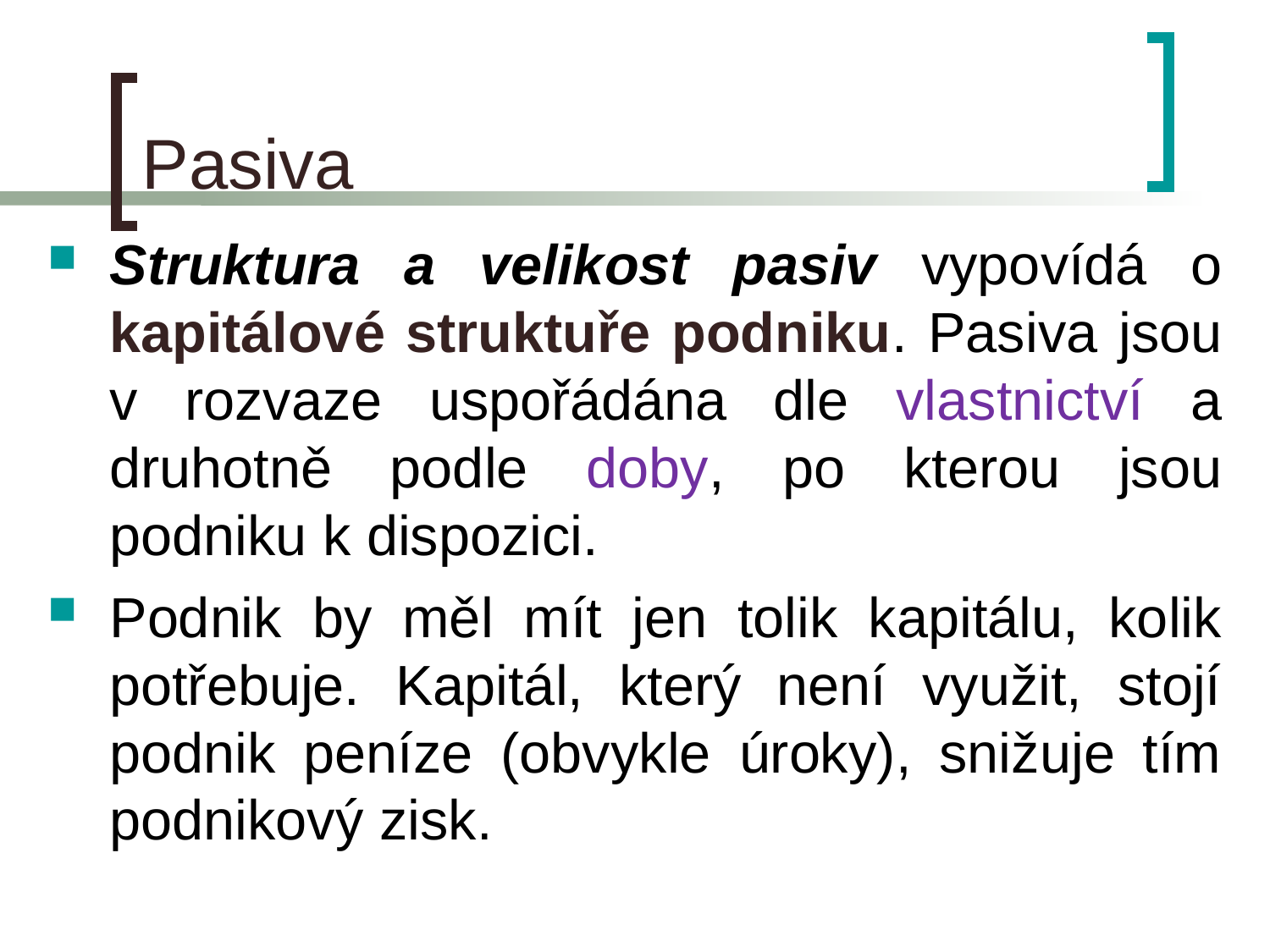

# Pasiva
Struktura a velikost pasiv vypovídá o kapitálové struktuře podniku. Pasiva jsou v rozvaze uspořádána dle vlastnictví a druhotně podle doby, po kterou jsou podniku k dispozici.
Podnik by měl mít jen tolik kapitálu, kolik potřebuje. Kapitál, který není využit, stojí podnik peníze (obvykle úroky), snižuje tím podnikový zisk.